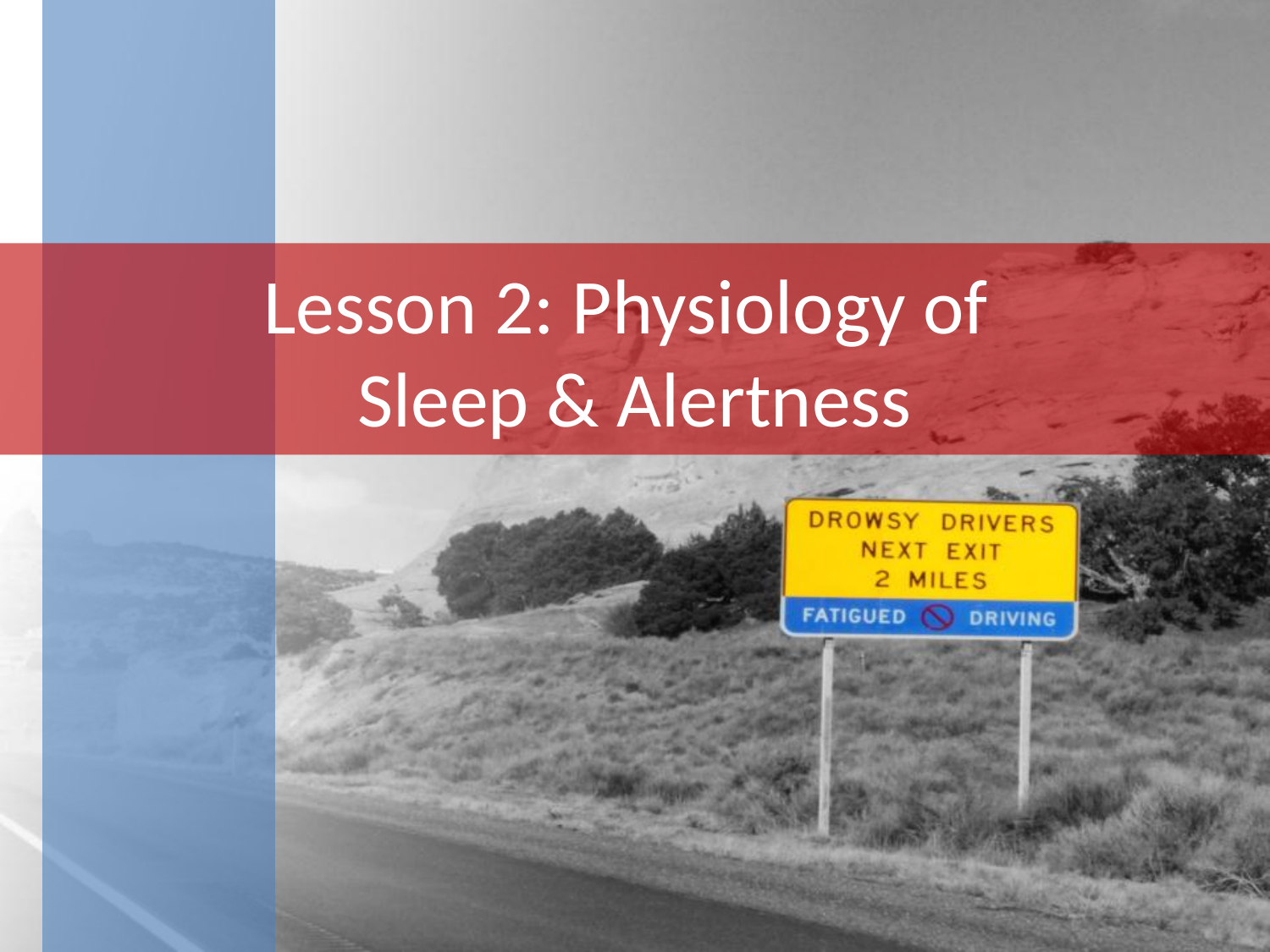

# Lesson 2: Physiology of Sleep & Alertness